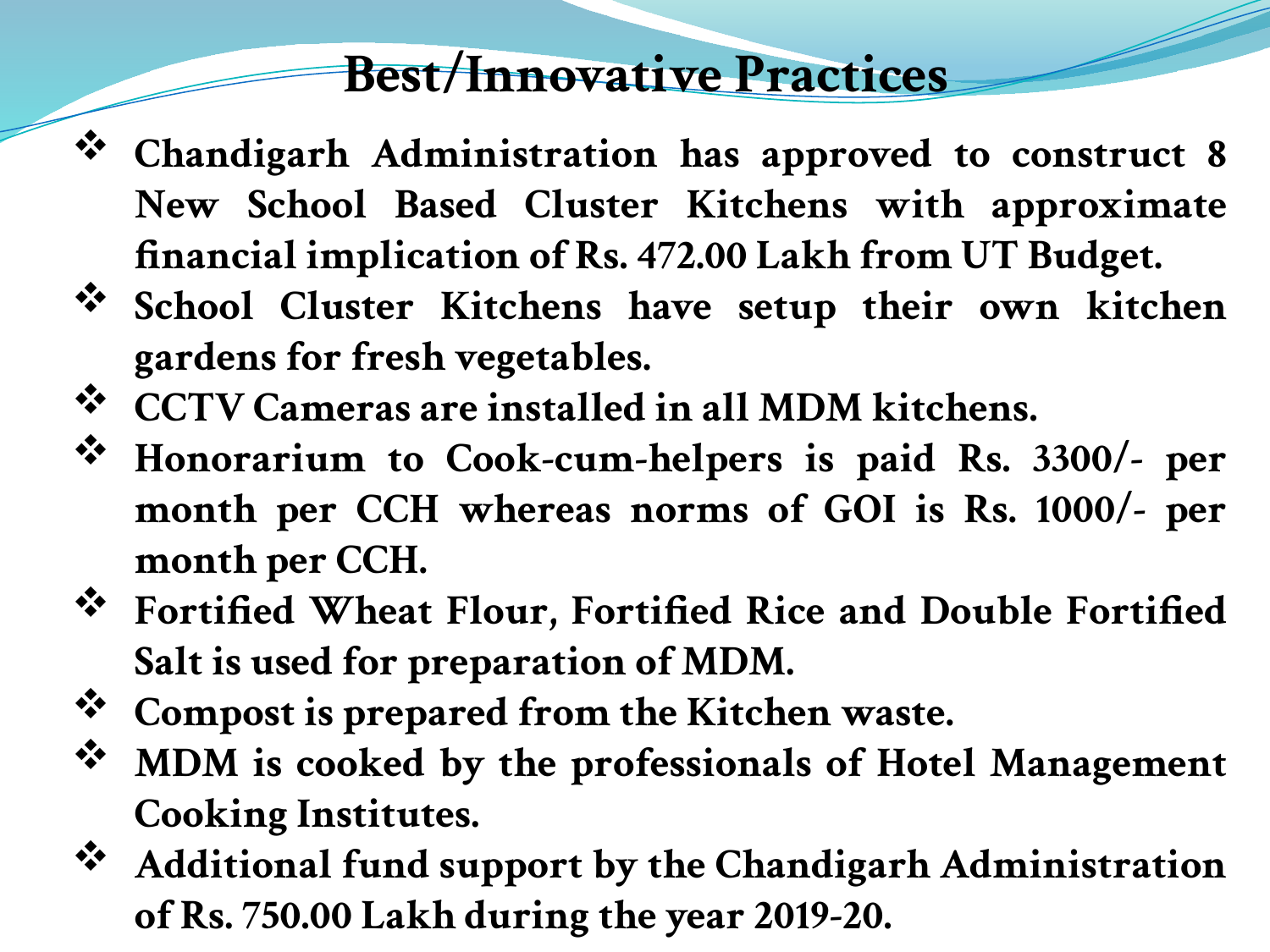

Best/Innovative Practices
Chandigarh Administration has approved to construct 8 New School Based Cluster Kitchens with approximate financial implication of Rs. 472.00 Lakh from UT Budget.
School Cluster Kitchens have setup their own kitchen gardens for fresh vegetables.
CCTV Cameras are installed in all MDM kitchens.
Honorarium to Cook-cum-helpers is paid Rs. 3300/- per month per CCH whereas norms of GOI is Rs. 1000/- per month per CCH.
Fortified Wheat Flour, Fortified Rice and Double Fortified Salt is used for preparation of MDM.
Compost is prepared from the Kitchen waste.
MDM is cooked by the professionals of Hotel Management Cooking Institutes.
Additional fund support by the Chandigarh Administration of Rs. 750.00 Lakh during the year 2019-20.